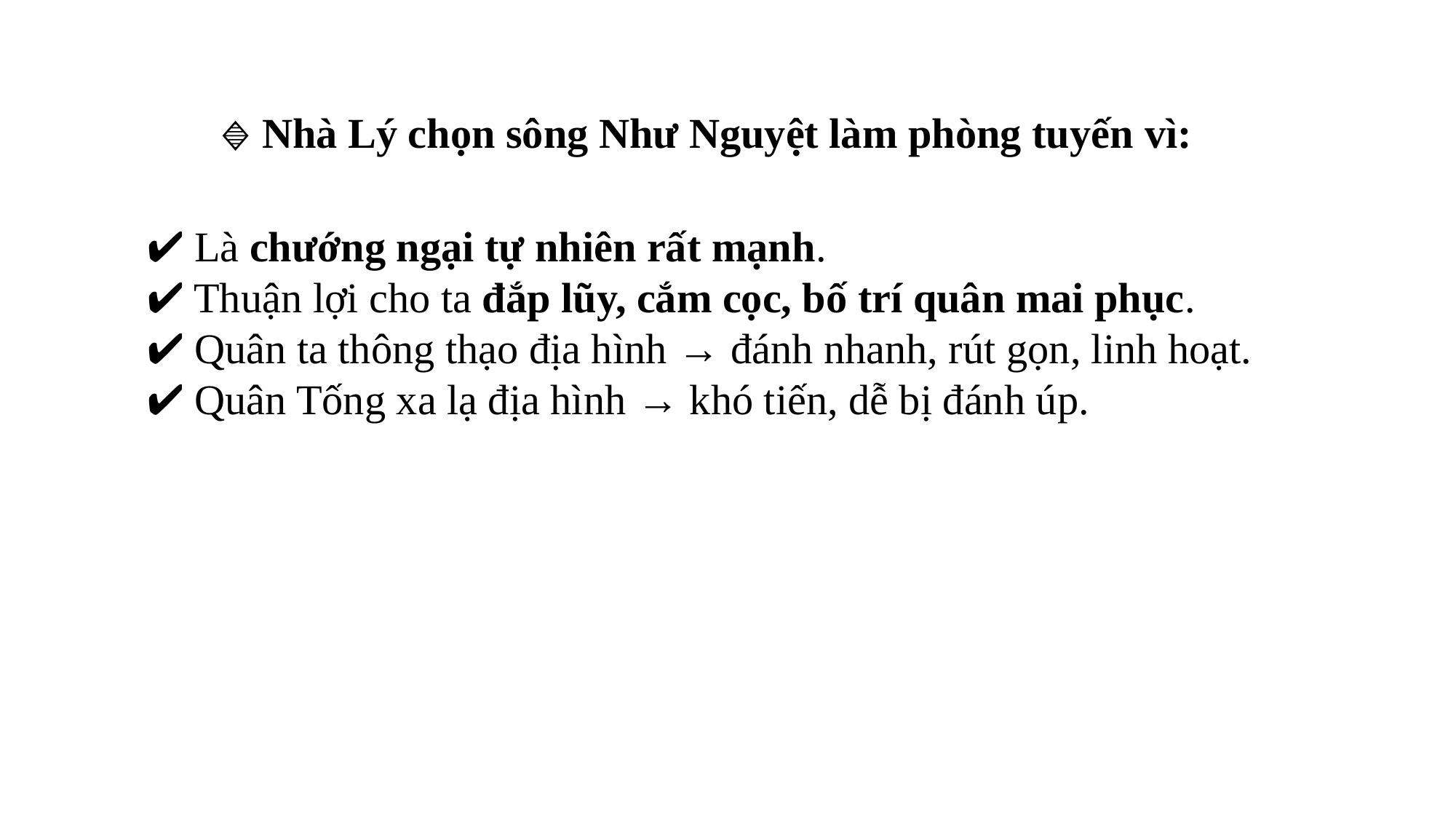

🔹 Nhà Lý chọn sông Như Nguyệt làm phòng tuyến vì:
✔️ Là chướng ngại tự nhiên rất mạnh.
✔️ Thuận lợi cho ta đắp lũy, cắm cọc, bố trí quân mai phục.
✔️ Quân ta thông thạo địa hình → đánh nhanh, rút gọn, linh hoạt.
✔️ Quân Tống xa lạ địa hình → khó tiến, dễ bị đánh úp.